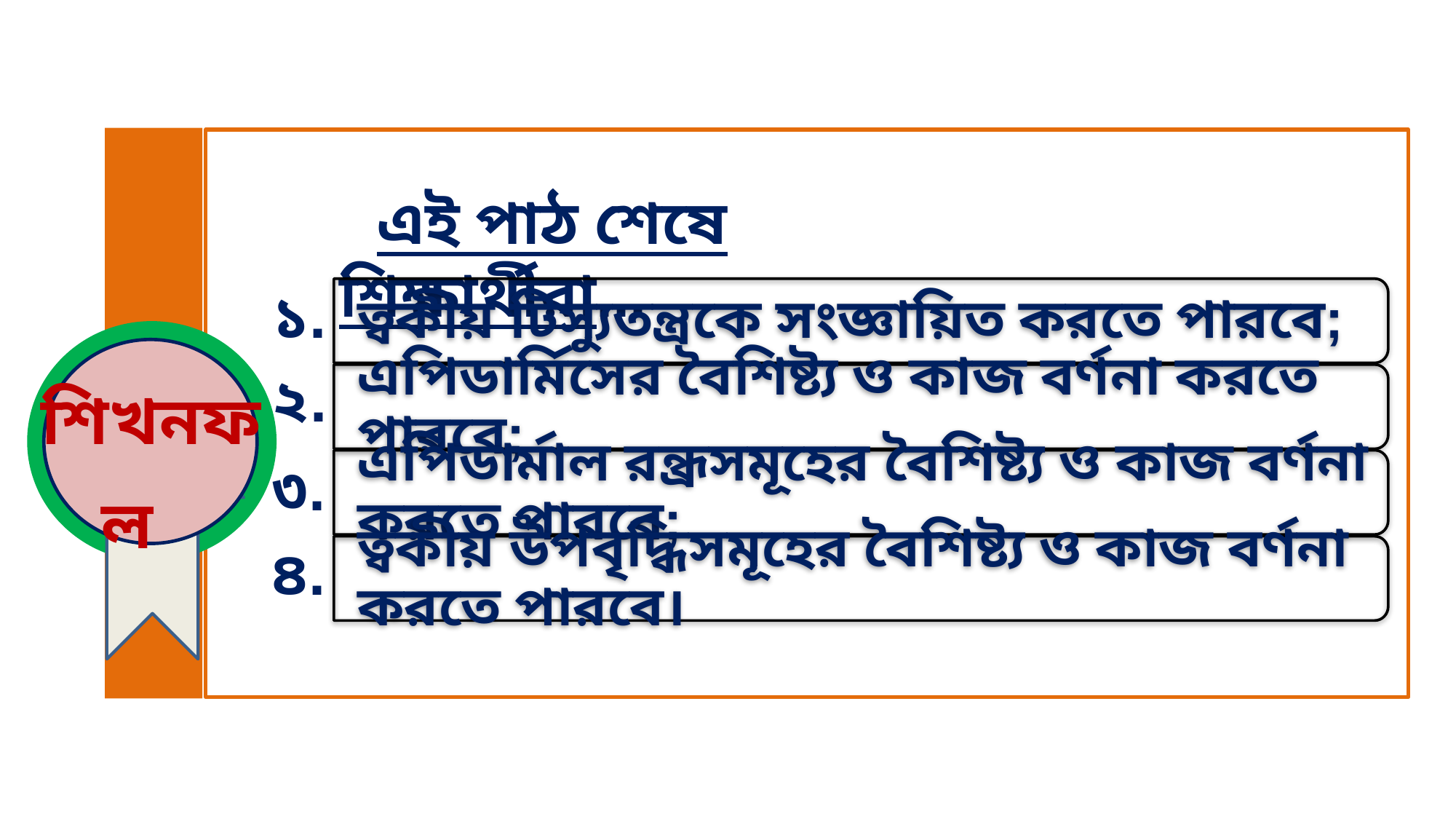

এই পাঠ শেষে শিক্ষার্থীরা...
ত্বকীয় টিস্যুতন্ত্রকে সংজ্ঞায়িত করতে পারবে;
এপিডার্মিসের বৈশিষ্ট্য ও কাজ বর্ণনা করতে পারবে;
এপিডার্মাল রন্ধ্রসমূহের বৈশিষ্ট্য ও কাজ বর্ণনা করতে পারবে;
ত্বকীয় উপবৃদ্ধিসমূহের বৈশিষ্ট্য ও কাজ বর্ণনা করতে পারবে।
১.

২.
শিখনফল

৩.
৪.